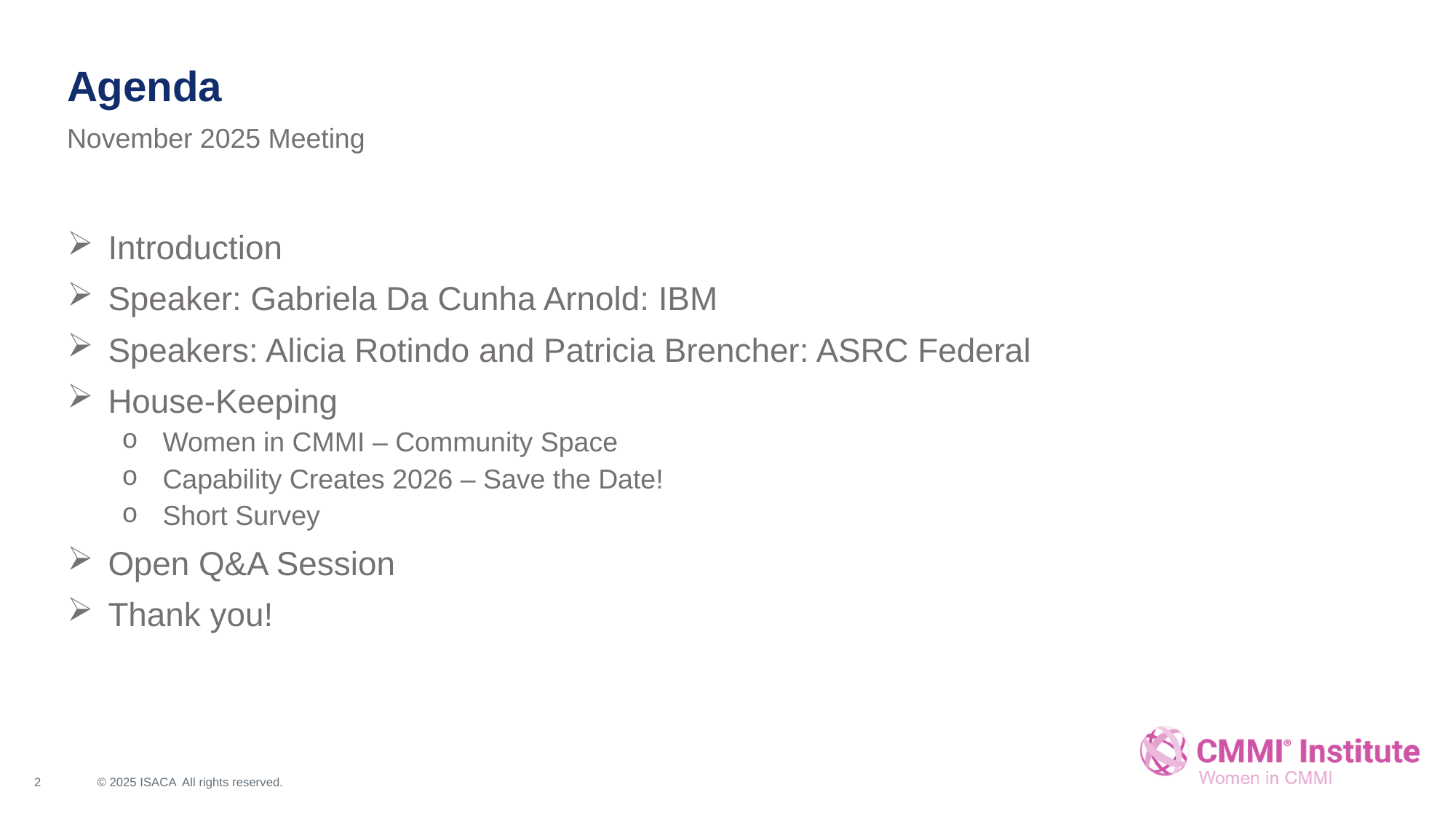

Agenda
November 2025 Meeting
Introduction
Speaker: Gabriela Da Cunha Arnold: IBM
Speakers: Alicia Rotindo and Patricia Brencher: ASRC Federal
House-Keeping
Women in CMMI – Community Space
Capability Creates 2026 – Save the Date!
Short Survey
Open Q&A Session
Thank you!